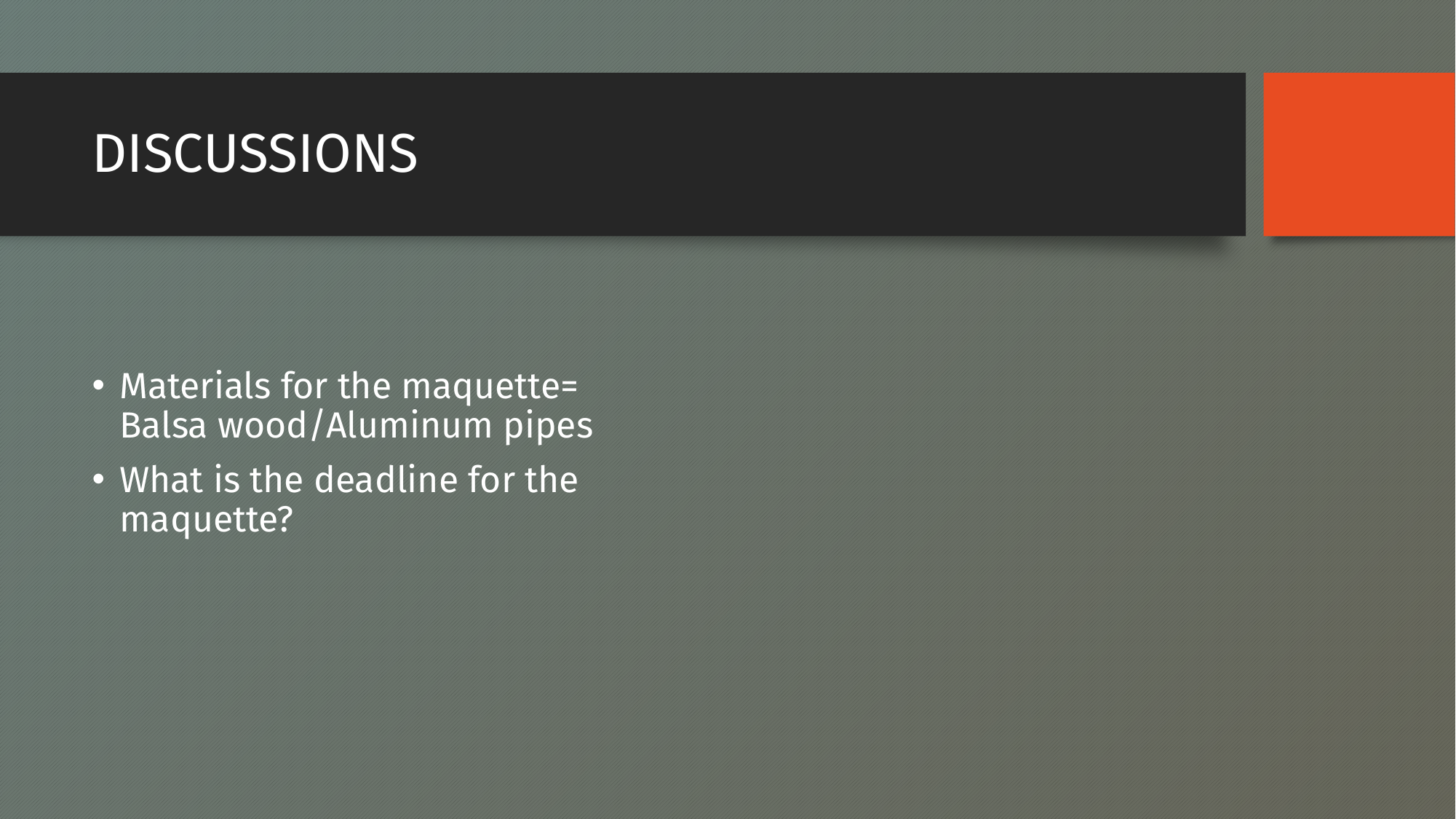

# DISCUSSIONS
Materials for the maquette= Balsa wood/Aluminum pipes
What is the deadline for the maquette?